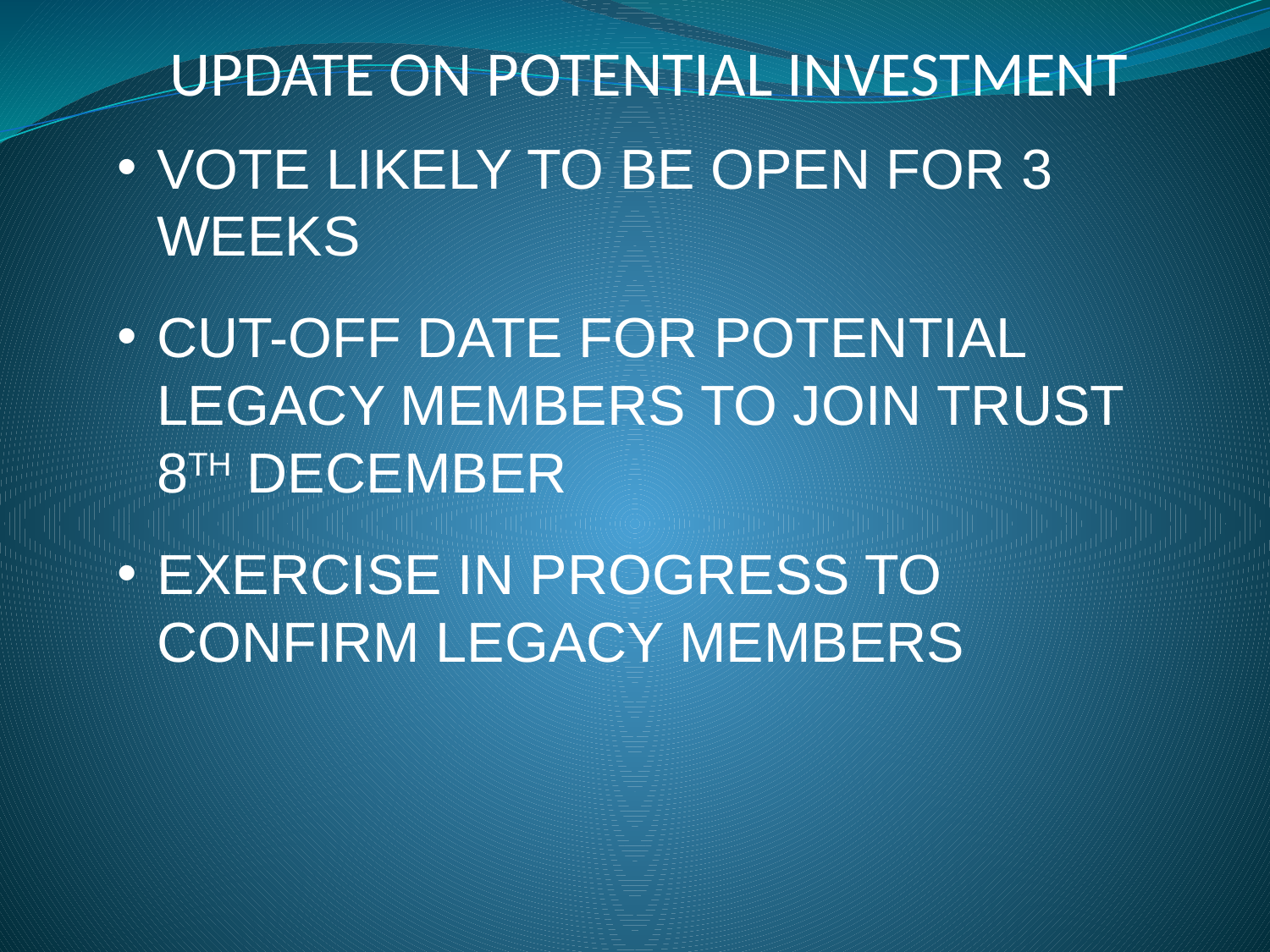

UPDATE ON POTENTIAL INVESTMENT
VOTE LIKELY TO BE OPEN FOR 3 WEEKS

CUT-OFF DATE FOR POTENTIAL LEGACY MEMBERS TO JOIN TRUST 8TH DECEMBER

EXERCISE IN PROGRESS TO CONFIRM LEGACY MEMBERS
#